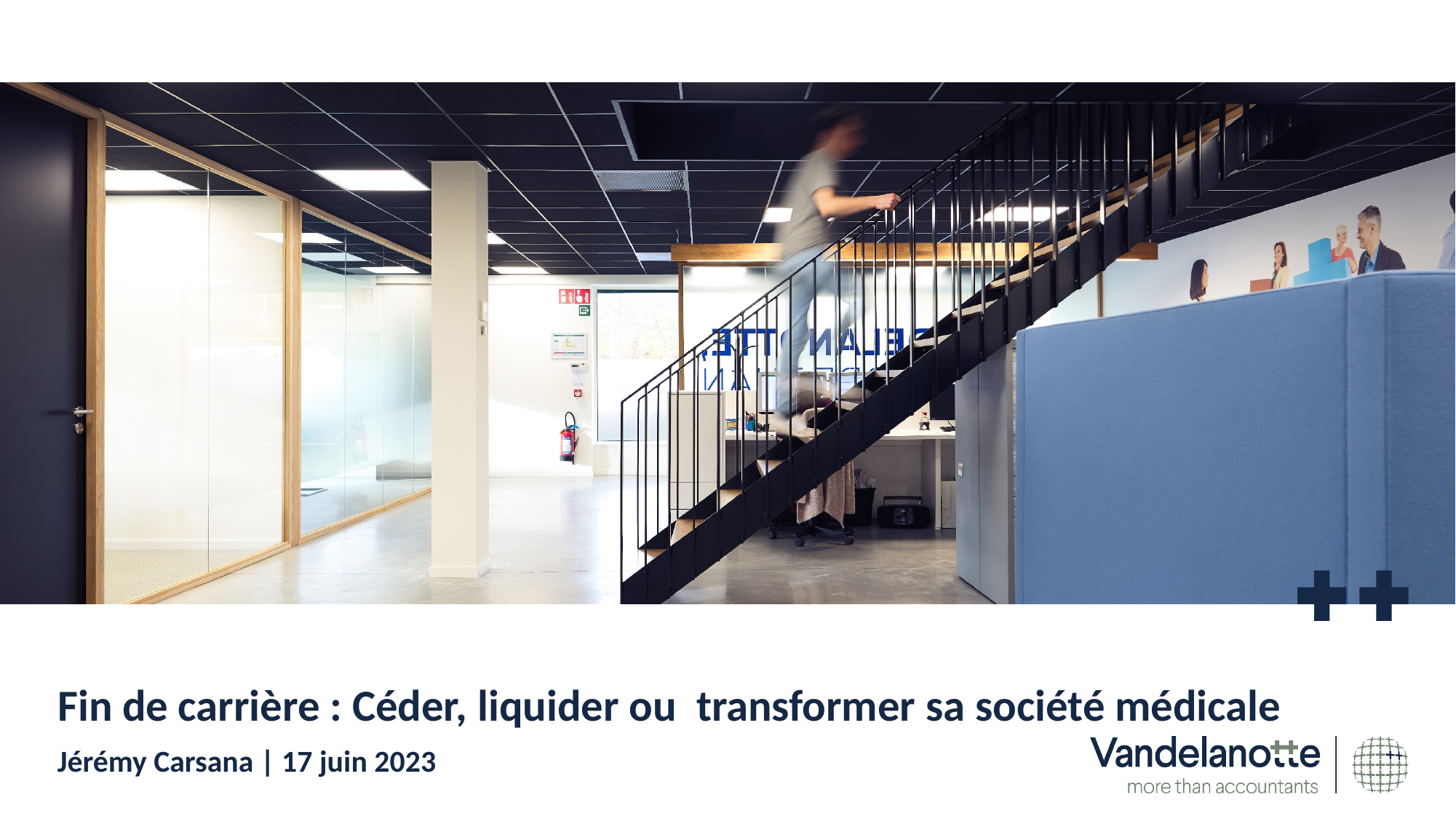

# Fin de carrière : Céder, liquider ou  transformer sa société médicale
Jérémy Carsana | 17 juin 2023